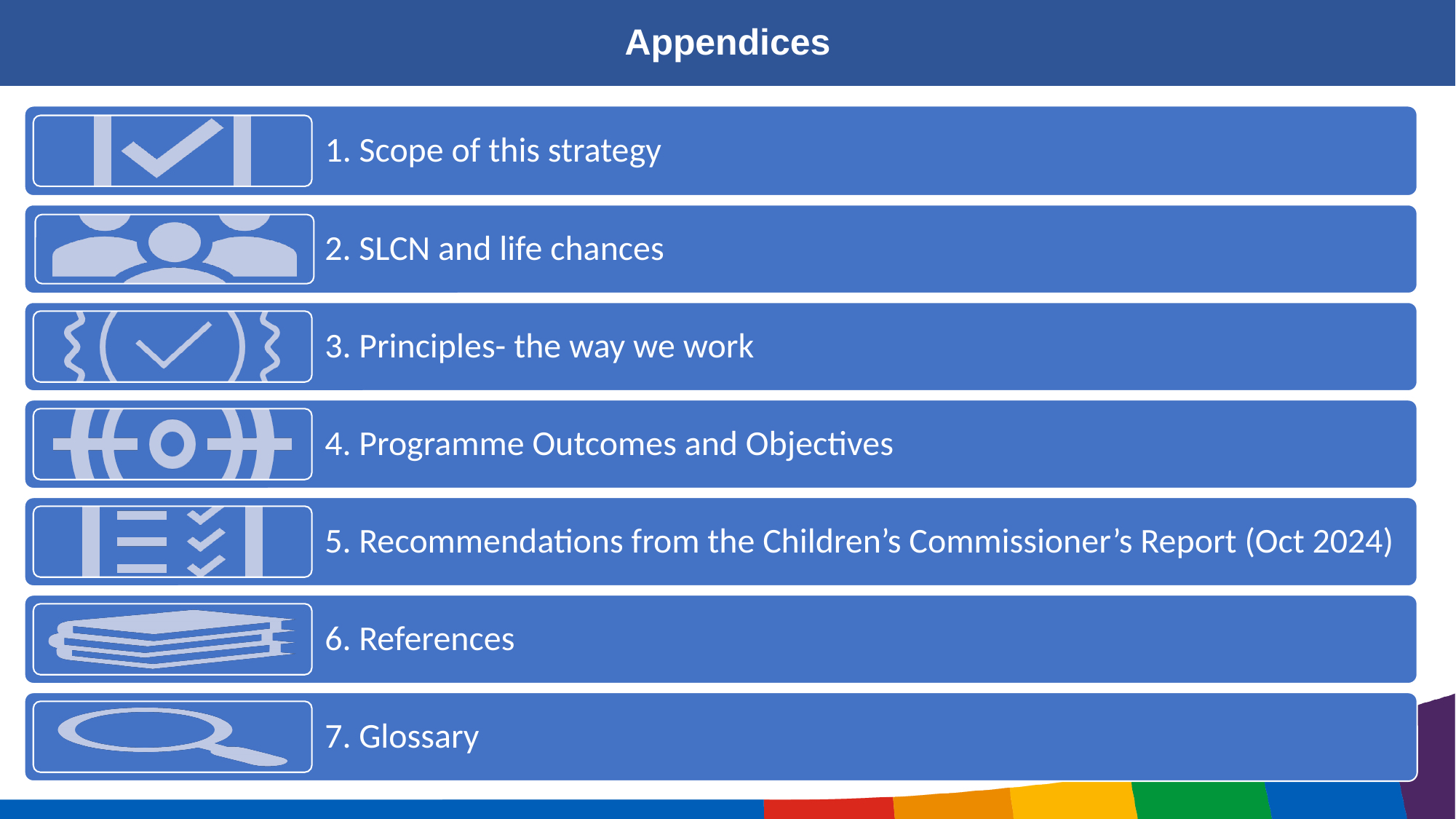

Appendices
1. Scope of this strategy
2. SLCN and life chances
3. Principles- the way we work
4. Programme Outcomes and Objectives
5. Recommendations from the Children’s Commissioner’s Report (Oct 2024)
6. References
7. Glossary